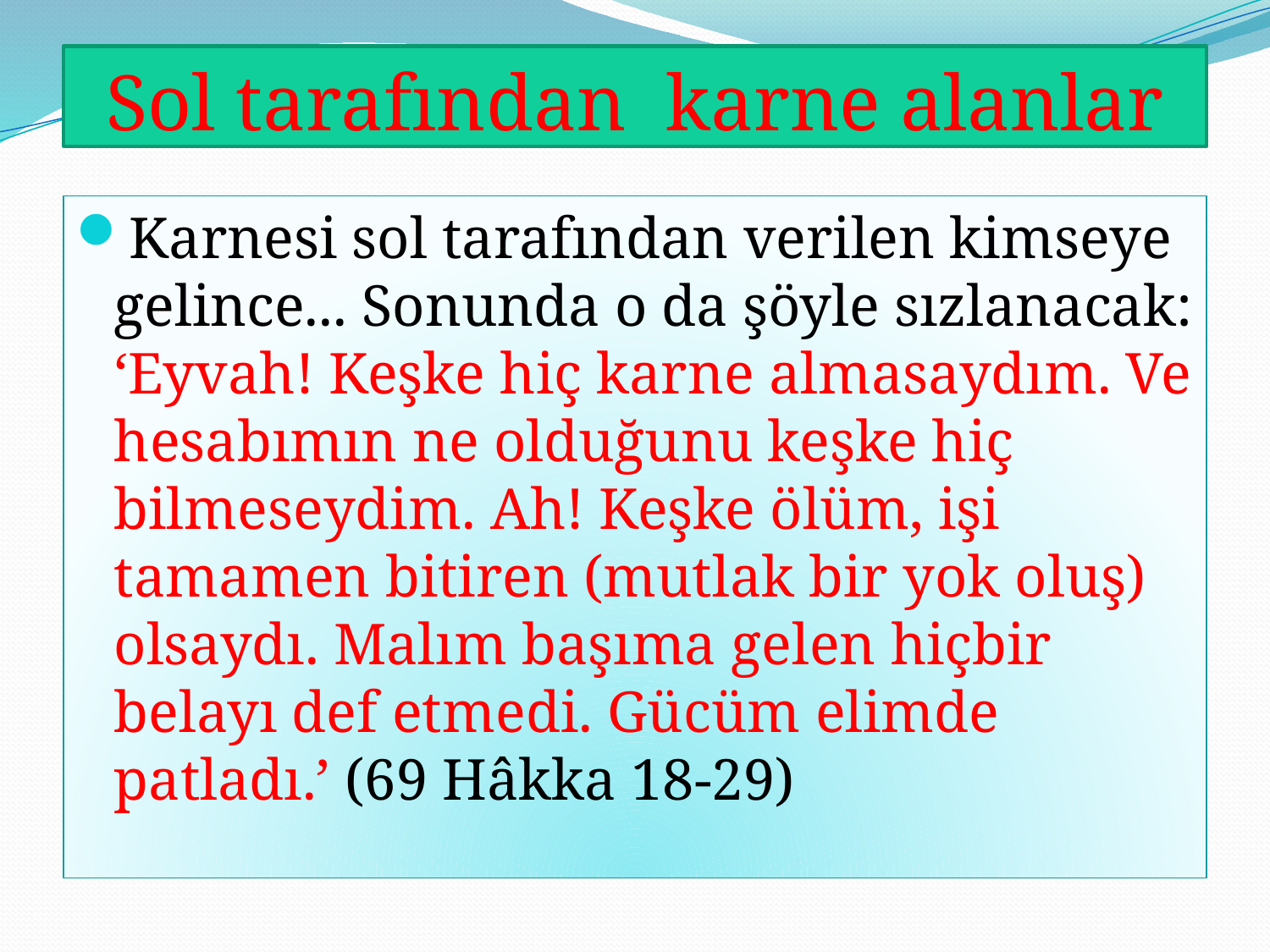

# Sol tarafından  karne alanlar
Karnesi sol tarafından verilen kimseye gelince... Sonunda o da şöyle sızlanacak: ‘Eyvah! Keşke hiç karne almasaydım. Ve hesabımın ne olduğunu keşke hiç bilmeseydim. Ah! Keşke ölüm, işi tamamen bitiren (mutlak bir yok oluş) olsaydı. Malım başıma gelen hiçbir belayı def etmedi. Gücüm elimde patladı.’ (69 Hâkka 18-29)